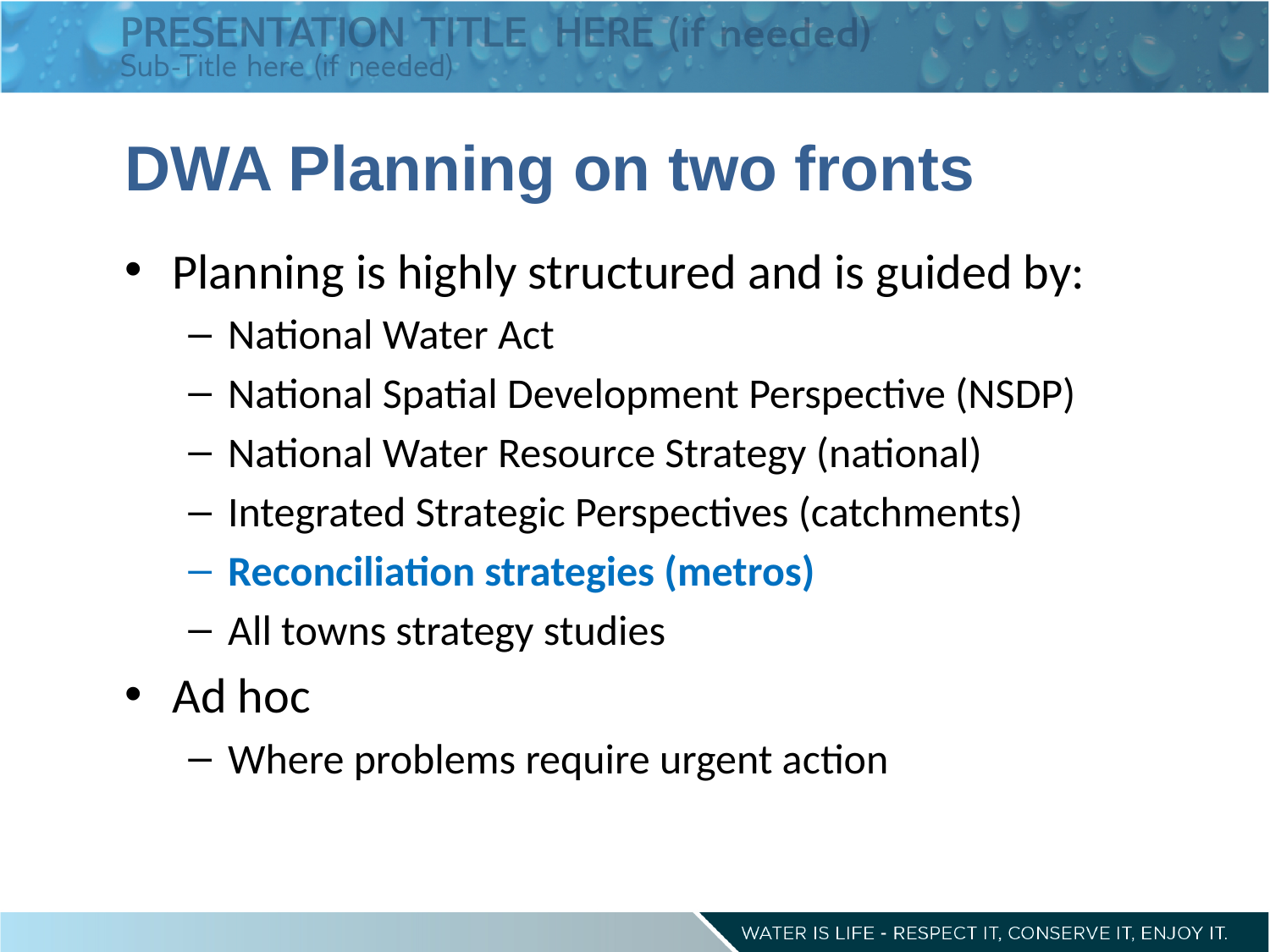

PRESENTATION TITLE  HERE (if needed)
Sub-Title here (if needed)
DWA Planning on two fronts
Planning is highly structured and is guided by:
National Water Act
National Spatial Development Perspective (NSDP)
National Water Resource Strategy (national)
Integrated Strategic Perspectives (catchments)
Reconciliation strategies (metros)
All towns strategy studies
Ad hoc
Where problems require urgent action